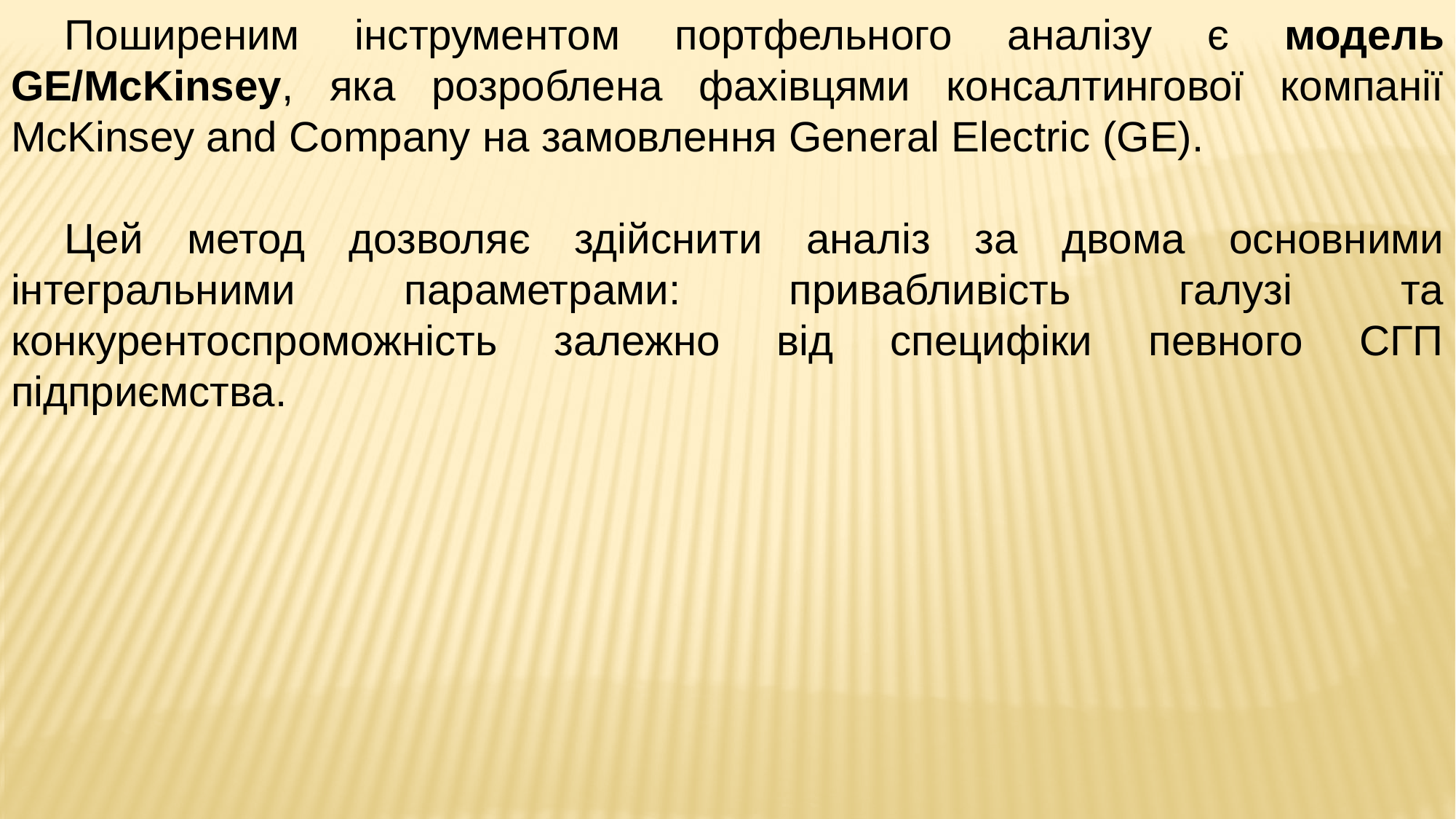

Поширеним інструментом портфельного аналізу є модель GE/McKinsey, яка розроблена фахівцями консалтингової компанії McKinsey and Company на замовлення General Electric (GE).

Цей метод дозволяє здійснити аналіз за двома основними інтегральними параметрами: привабливість галузі та конкурентоспроможність залежно від специфіки певного СГП підприємства.